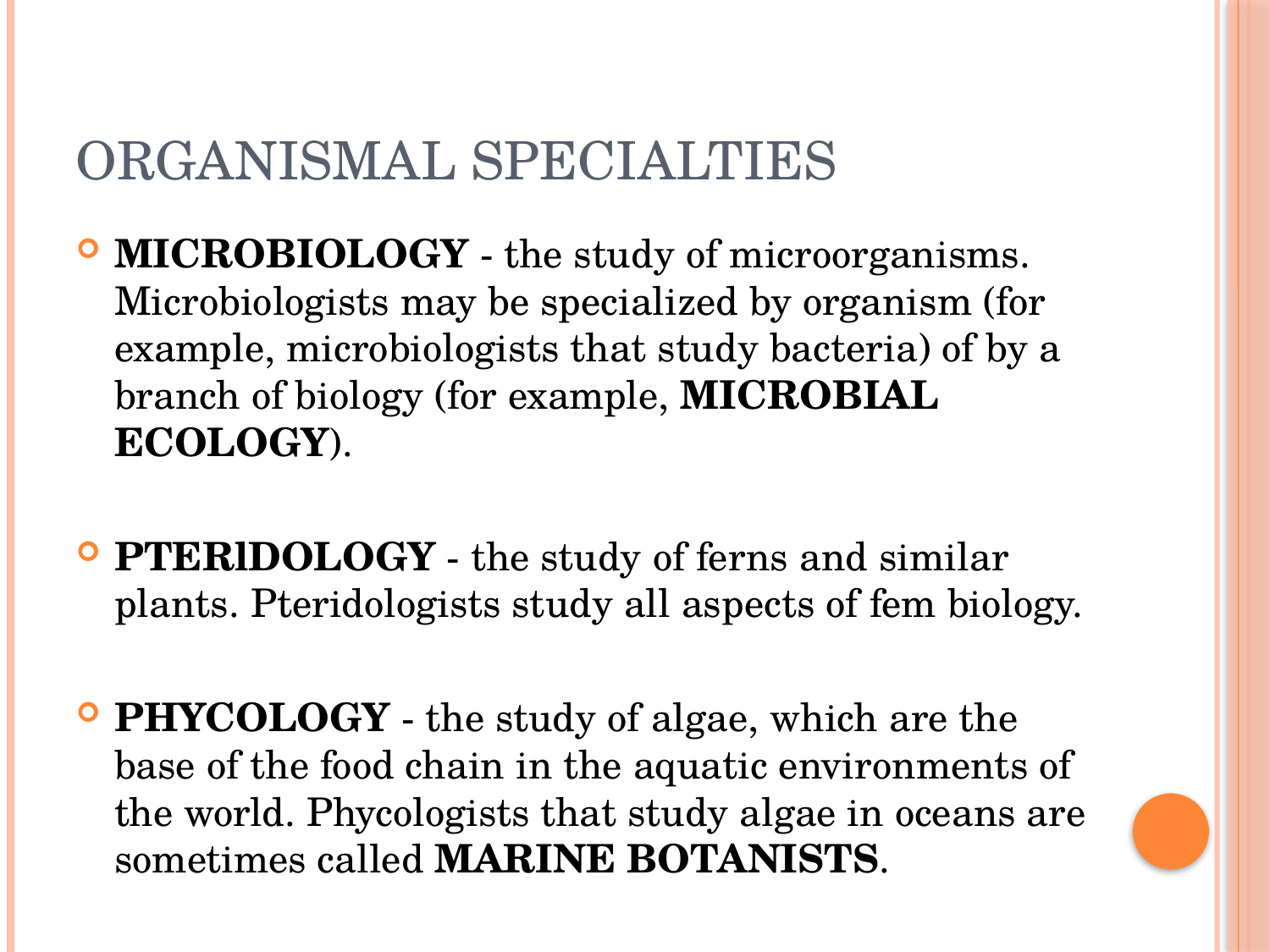

# ORGANISMAL SPECIALTIES
MICROBIOLOGY - the study of microorganisms. Microbiologists may be specialized by organism (for example, microbiologists that study bacteria) of by a branch of biology (for example, MICROBIAL ECOLOGY).

PTERlDOLOGY - the study of ferns and similar plants. Pteridologists study all aspects of fem biology.

PHYCOLOGY - the study of algae, which are the base of the food chain in the aquatic environments of the world. Phycologists that study algae in oceans are sometimes called MARINE BOTANISTS.